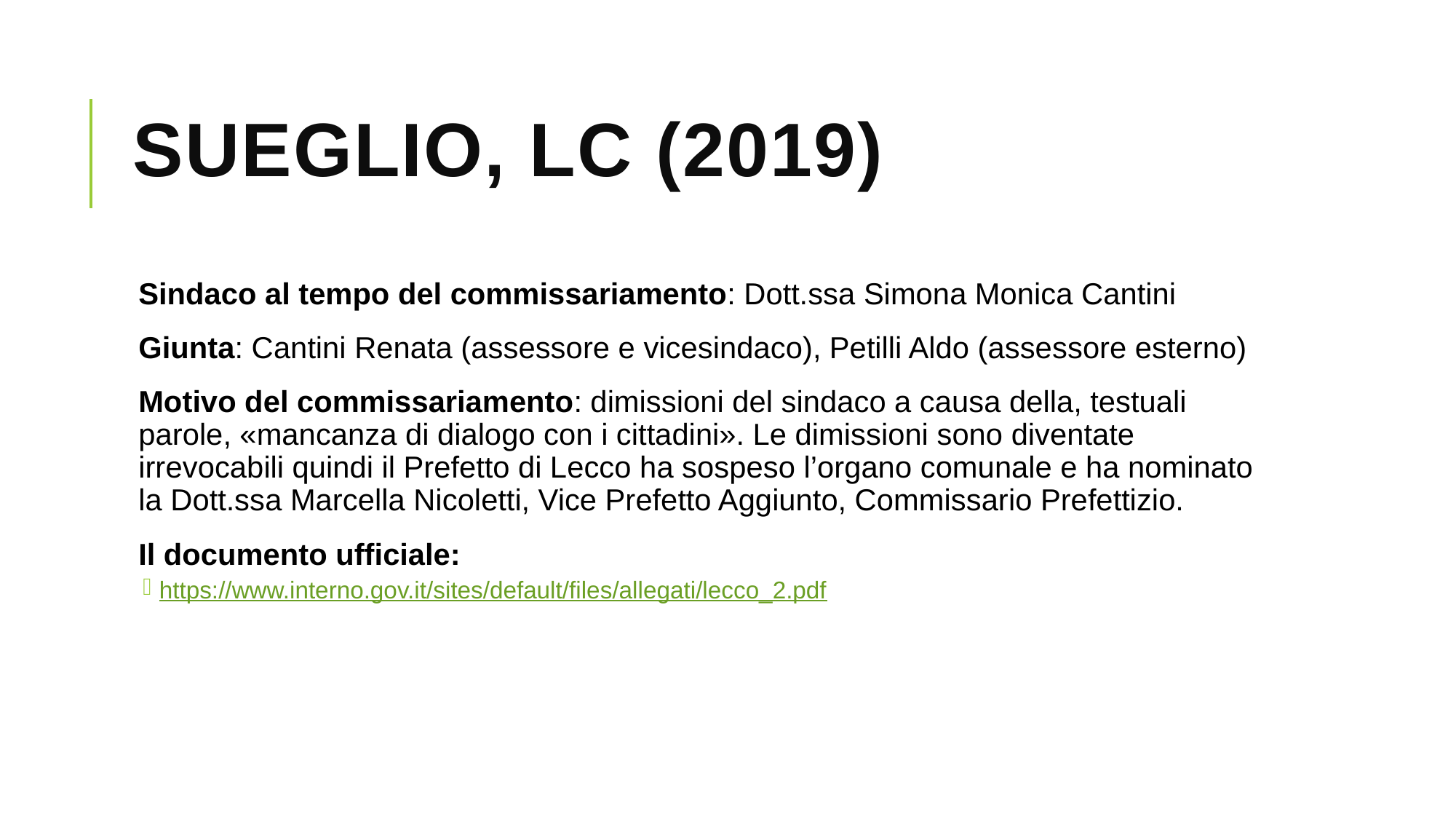

# SUEGLIO, LC (2019)
Sindaco al tempo del commissariamento: Dott.ssa Simona Monica Cantini
Giunta: Cantini Renata (assessore e vicesindaco), Petilli Aldo (assessore esterno)
Motivo del commissariamento: dimissioni del sindaco a causa della, testuali parole, «mancanza di dialogo con i cittadini». Le dimissioni sono diventate irrevocabili quindi il Prefetto di Lecco ha sospeso l’organo comunale e ha nominato la Dott.ssa Marcella Nicoletti, Vice Prefetto Aggiunto, Commissario Prefettizio.
Il documento ufficiale:
https://www.interno.gov.it/sites/default/files/allegati/lecco_2.pdf